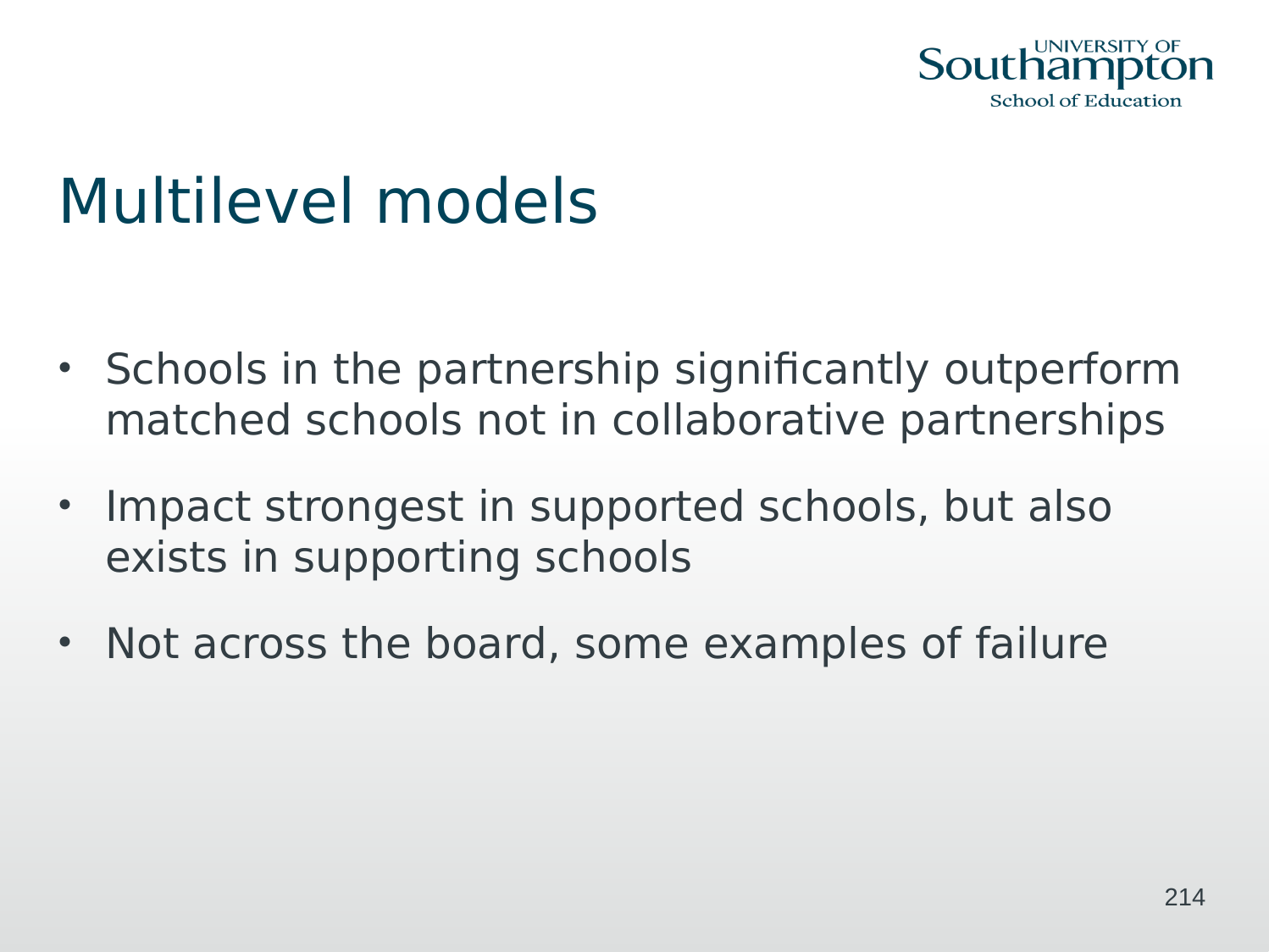

# Multilevel models
Schools in the partnership significantly outperform matched schools not in collaborative partnerships
Impact strongest in supported schools, but also exists in supporting schools
Not across the board, some examples of failure
214